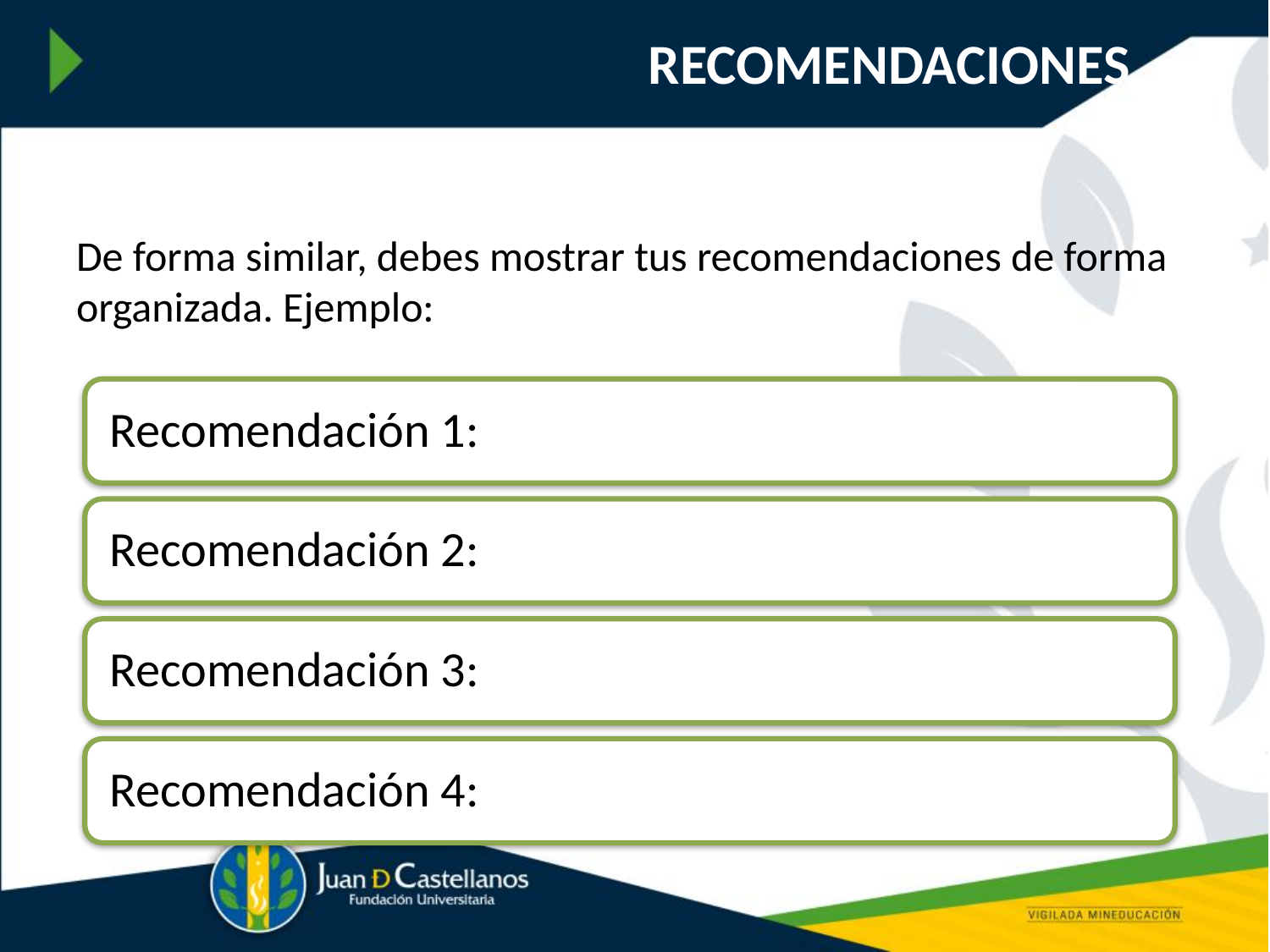

RECOMENDACIONES
De forma similar, debes mostrar tus recomendaciones de forma organizada. Ejemplo:
Recomendación 1:
Recomendación 2:
Recomendación 3:
Recomendación 4: